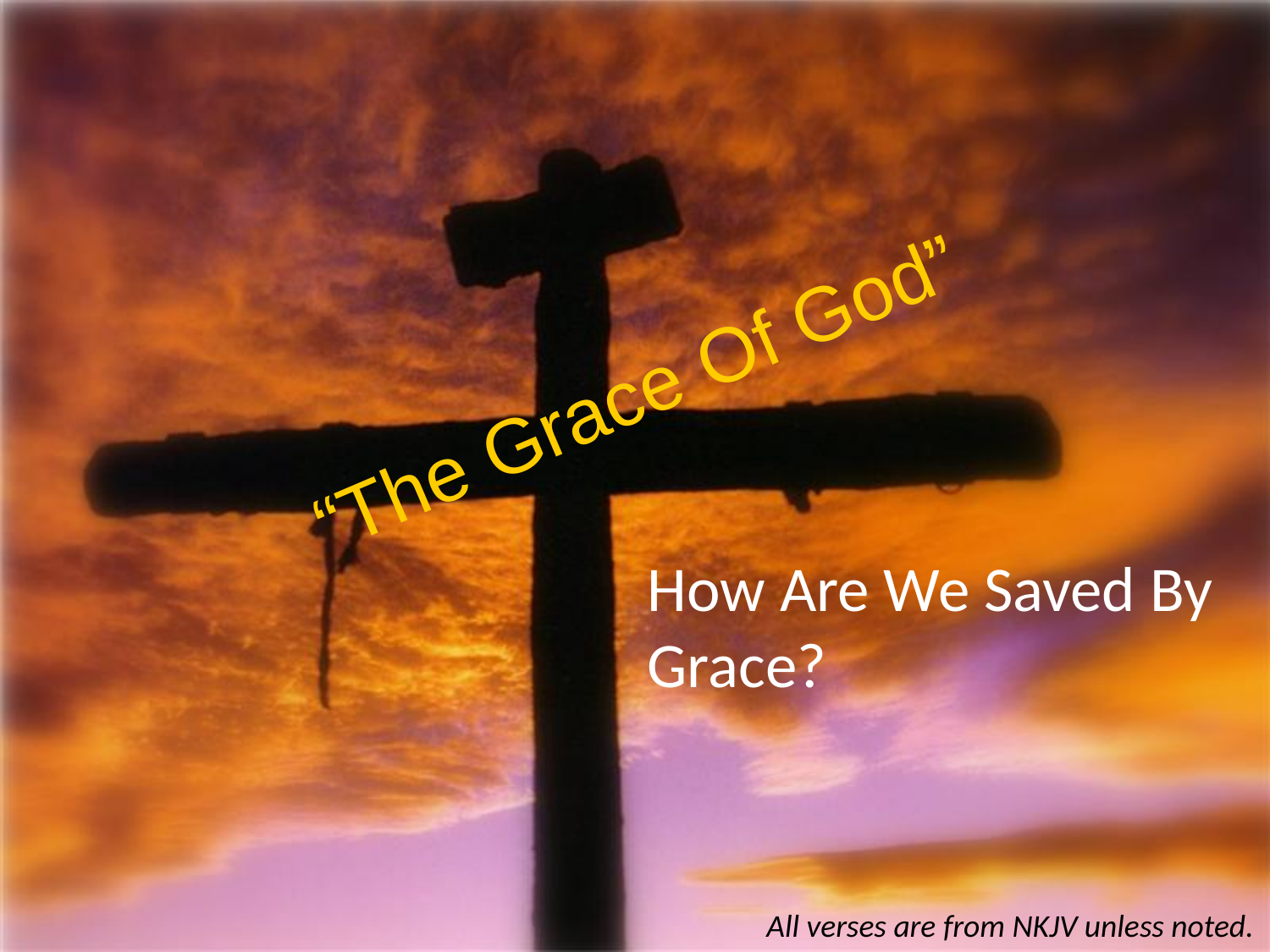

# “The Grace Of God”
How Are We Saved By Grace?
All verses are from NKJV unless noted.